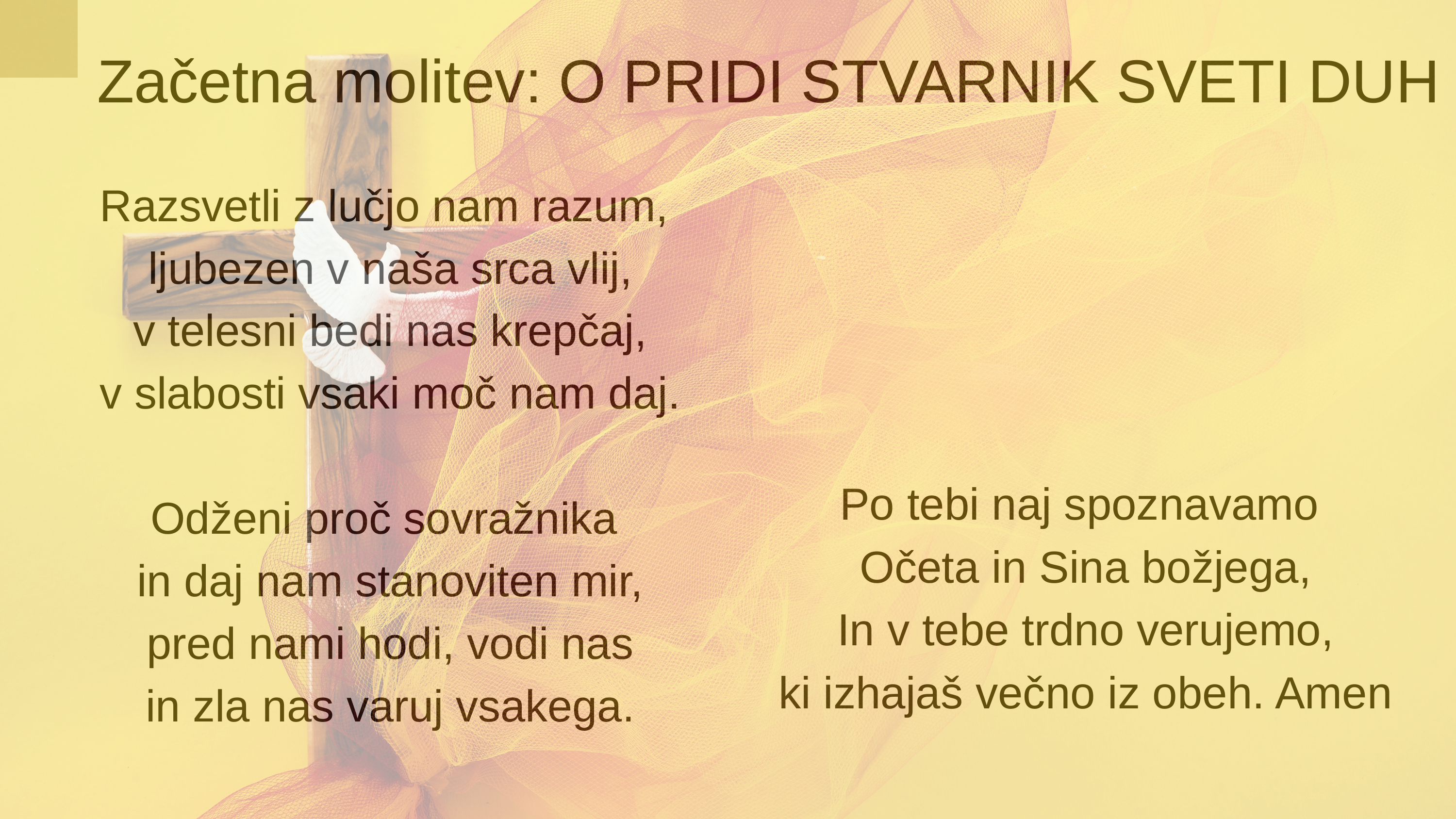

Začetna molitev: O PRIDI STVARNIK SVETI DUH
Razsvetli z lučjo nam razum,
 ljubezen v naša srca vlij,
 v telesni bedi nas krepčaj,
 v slabosti vsaki moč nam daj.

Odženi proč sovražnika
 in daj nam stanoviten mir,
 pred nami hodi, vodi nas
 in zla nas varuj vsakega.

Po tebi naj spoznavamo
 Očeta in Sina božjega,
 In v tebe trdno verujemo,
 ki izhajaš večno iz obeh. Amen